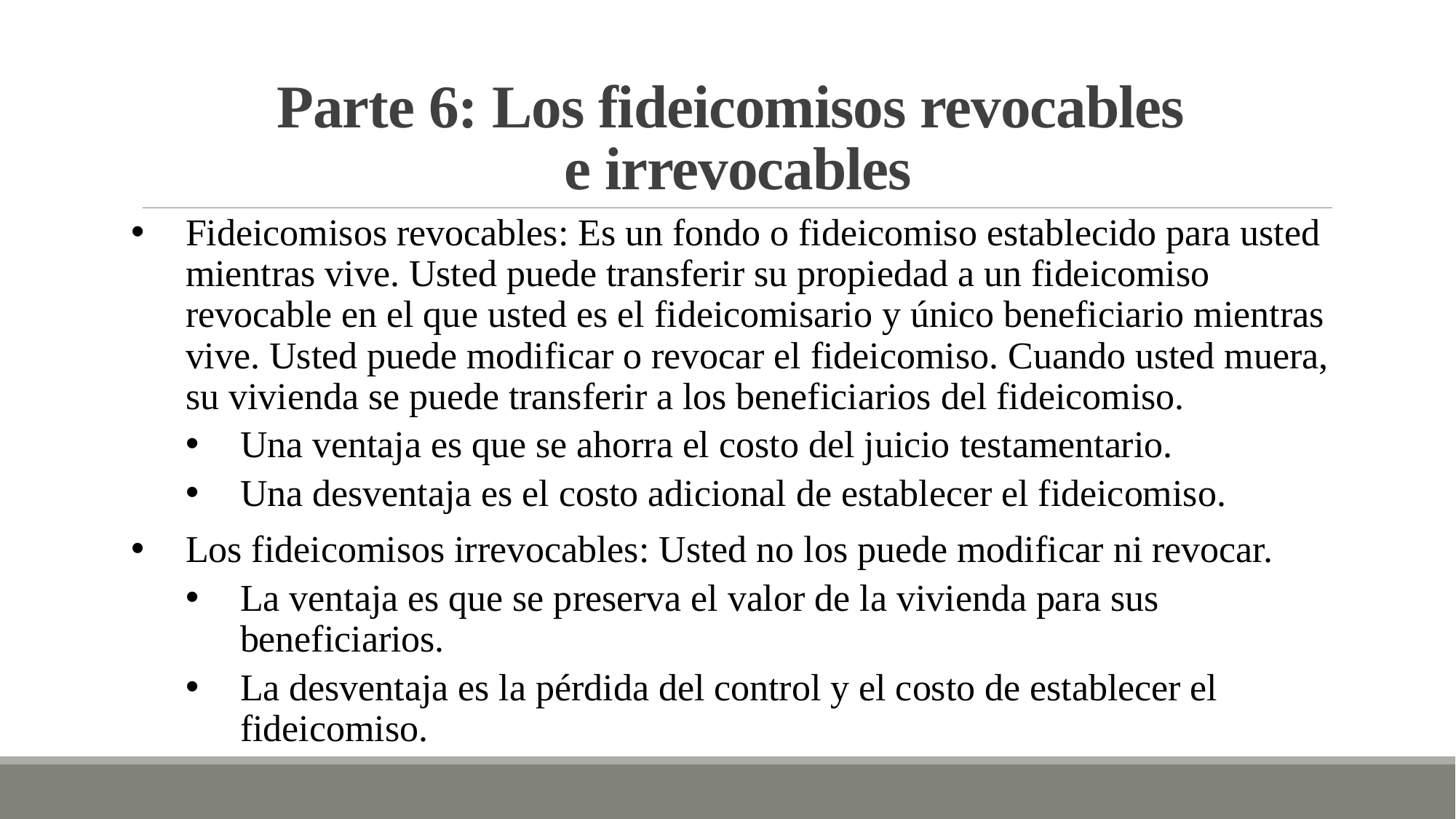

# Parte 6: Los fideicomisos revocables e irrevocables
Fideicomisos revocables: Es un fondo o fideicomiso establecido para usted mientras vive. Usted puede transferir su propiedad a un fideicomiso revocable en el que usted es el fideicomisario y único beneficiario mientras vive. Usted puede modificar o revocar el fideicomiso. Cuando usted muera, su vivienda se puede transferir a los beneficiarios del fideicomiso.
Una ventaja es que se ahorra el costo del juicio testamentario.
Una desventaja es el costo adicional de establecer el fideicomiso.
Los fideicomisos irrevocables: Usted no los puede modificar ni revocar.
La ventaja es que se preserva el valor de la vivienda para sus beneficiarios.
La desventaja es la pérdida del control y el costo de establecer el fideicomiso.